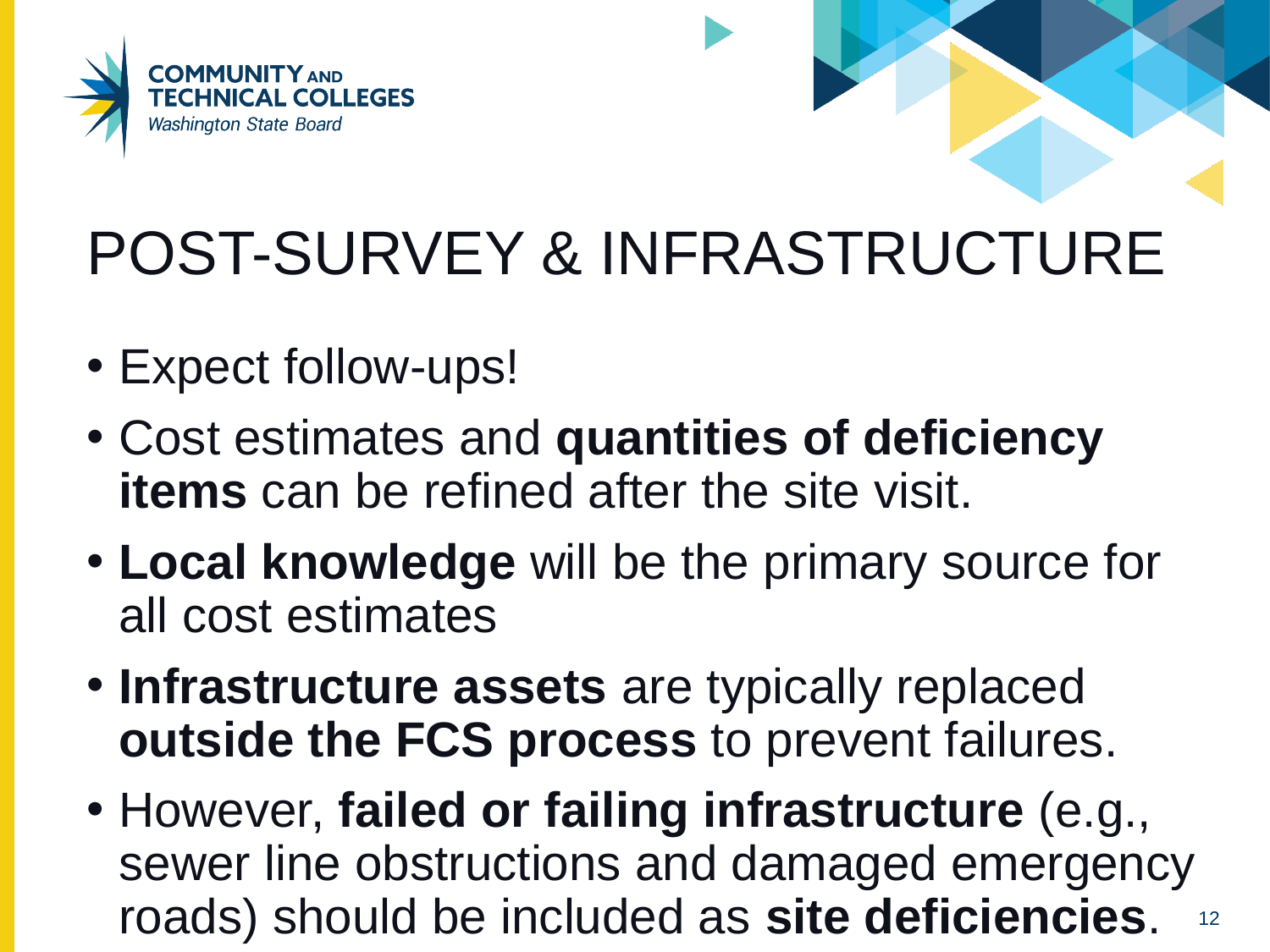

# Post-Survey & Infrastructure
Expect follow-ups!
Cost estimates and quantities of deficiency items can be refined after the site visit.
Local knowledge will be the primary source for all cost estimates
Infrastructure assets are typically replaced outside the FCS process to prevent failures.
However, failed or failing infrastructure (e.g., sewer line obstructions and damaged emergency roads) should be included as site deficiencies.
12